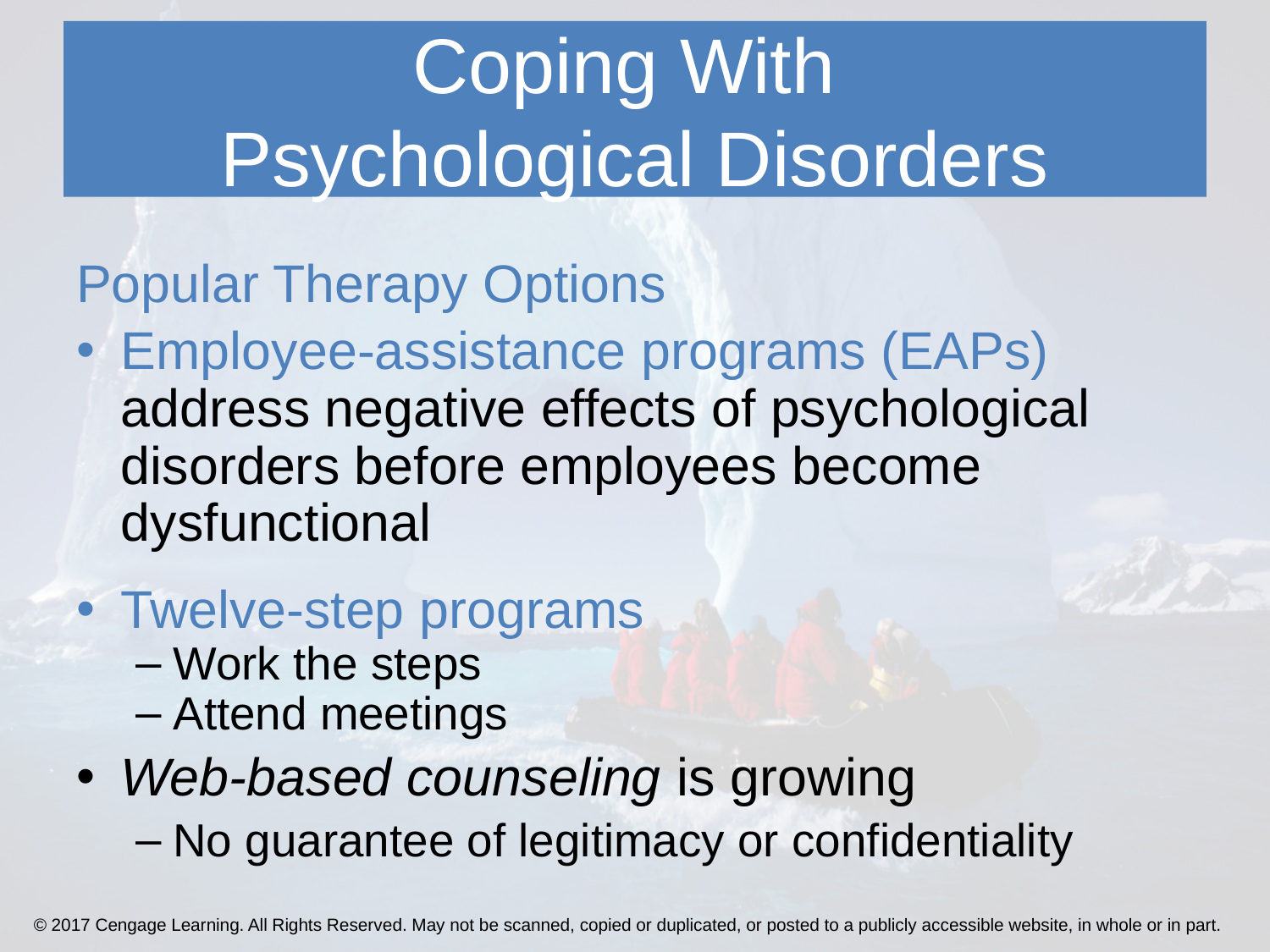

# Coping With Psychological Disorders
Popular Therapy Options
Employee-assistance programs (EAPs) address negative effects of psychological disorders before employees become dysfunctional
Twelve-step programs
Work the steps
Attend meetings
Web-based counseling is growing
No guarantee of legitimacy or confidentiality
© 2017 Cengage Learning. All Rights Reserved. May not be scanned, copied or duplicated, or posted to a publicly accessible website, in whole or in part.